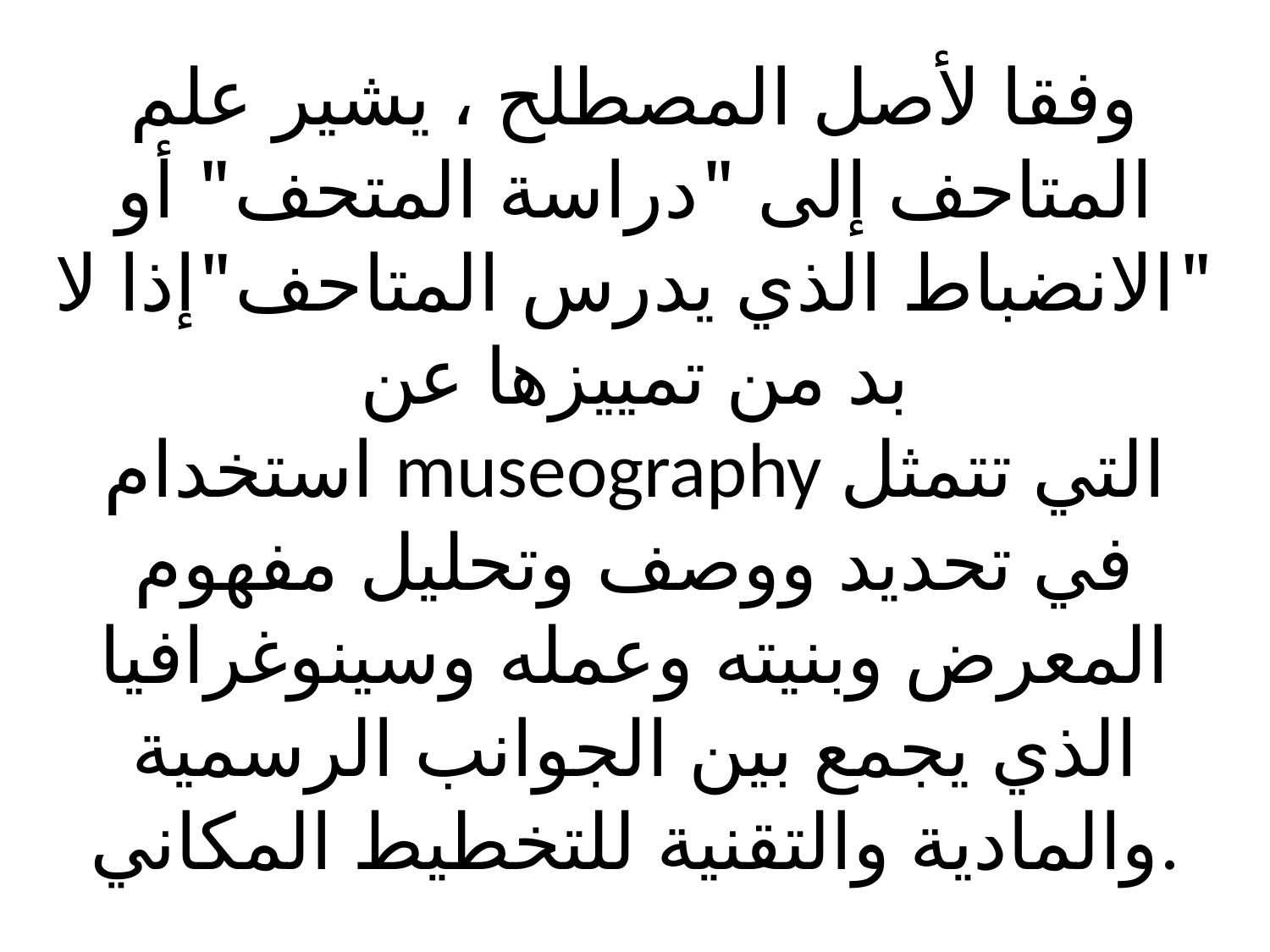

# وفقا لأصل المصطلح ، يشير علم المتاحف إلى "دراسة المتحف" أو "الانضباط الذي يدرس المتاحف"إذا لا بد من تمييزها عن استخدام museography التي تتمثل في تحديد ووصف وتحليل مفهوم المعرض وبنيته وعمله وسينوغرافيا الذي يجمع بين الجوانب الرسمية والمادية والتقنية للتخطيط المكاني.